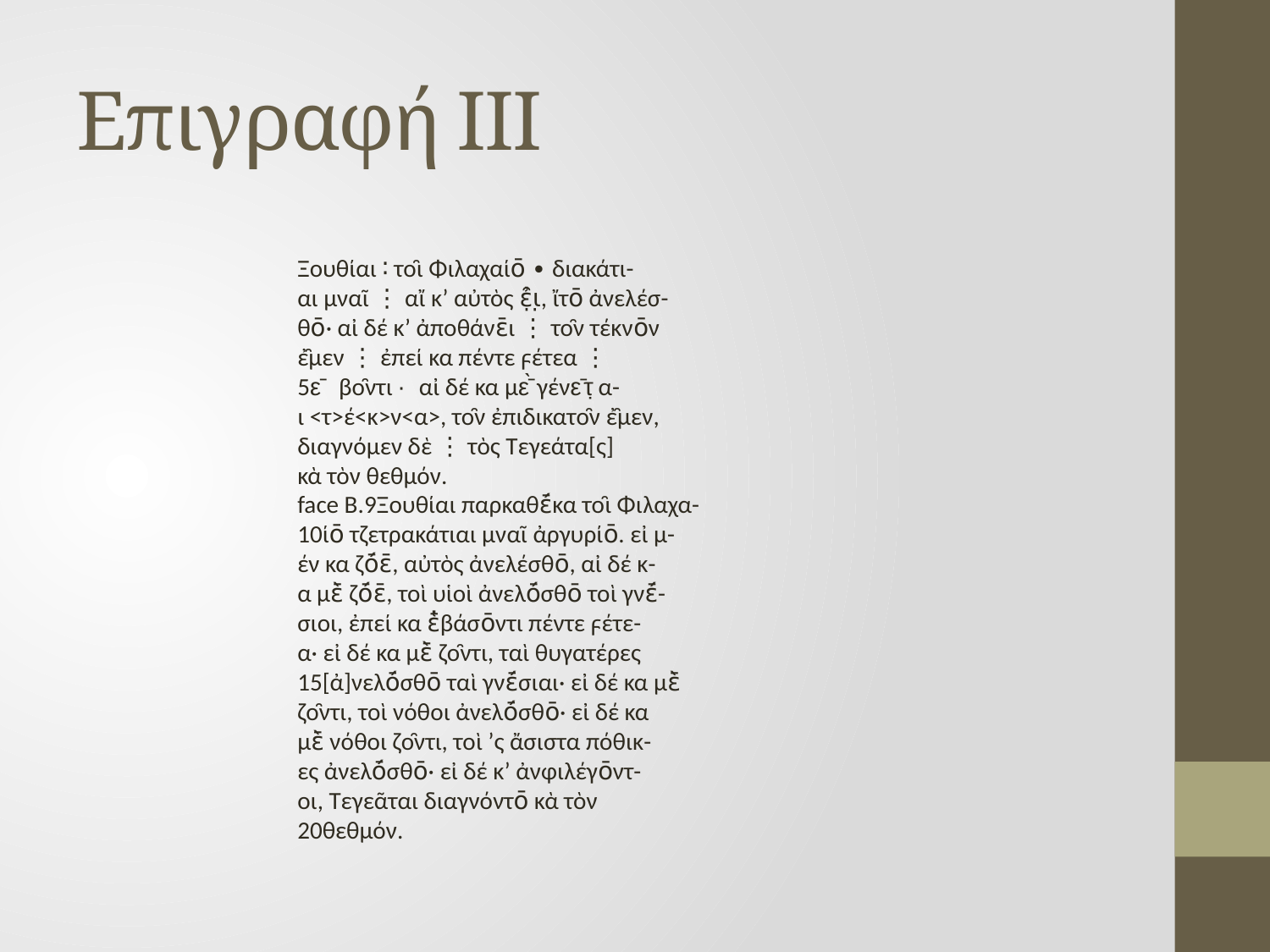

# Επιγραφή ΙΙΙ
Ξουθίαι ∶ το̑ι Φιλαχαίο̄ ∙ διακάτι-
αι μναῖ ⋮ αἴ κ’ αὐτὸς ἐ̣̑ι̣, ἴτο̄ ἀνελέσ-
θο̄· αἰ δέ κ’ ἀποθάνε̄ι ⋮ το̑ν τέκνο̄ν
ἐ̑μεν ⋮ ἐπεί κα πέντε ϝέτεα ⋮
5ℎε̄βο̑ντι ∙ αἰ δέ κα με̄̀ γένε̄τ̣α-
ι <τ>έ<κ>ν<α>, το̑ν ἐπιδικατο̑ν ἐ̑μεν,
διαγνόμεν δὲ ⋮ τὸς Τεγεάτα[ς]
κὰ τὸν θεθμόν.
face B.9Ξουθίαι παρκαθε̄́κα το̑ι Φιλαχα-
10ίο̄ τζετρακάτιαι μναῖ ἀργυρίο̄. εἰ μ-
έν κα ζο̄́ε̄, αὐτὸς ἀνελέσθο̄, αἰ δέ κ-
α με̄̀ ζο̄́ε̄, τοὶ υἱοὶ ἀνελο̄́σθο̄ τοὶ γνε̄́-
σιοι, ἐπεί κα ε̄̔βάσο̄ντι πέντε ϝέτε-
α· εἰ δέ κα με̄̀ ζο̑ντι, ταὶ θυγατέρες
15[ἀ]νελο̄́σθο̄ ταὶ γνε̄́σιαι· εἰ δέ κα με̄̀
ζο̑ντι, τοὶ νόθοι ἀνελο̄́σθο̄· εἰ δέ κα
με̄̀ νόθοι ζο̑ντι, τοὶ ’ς ἄσιστα πόθικ-
ες ἀνελο̄́σθο̄· εἰ δέ κ’ ἀνφιλέγο̄ντ-
οι, Τεγεᾶται διαγνόντο̄ κὰ τὸν
20θεθμόν.